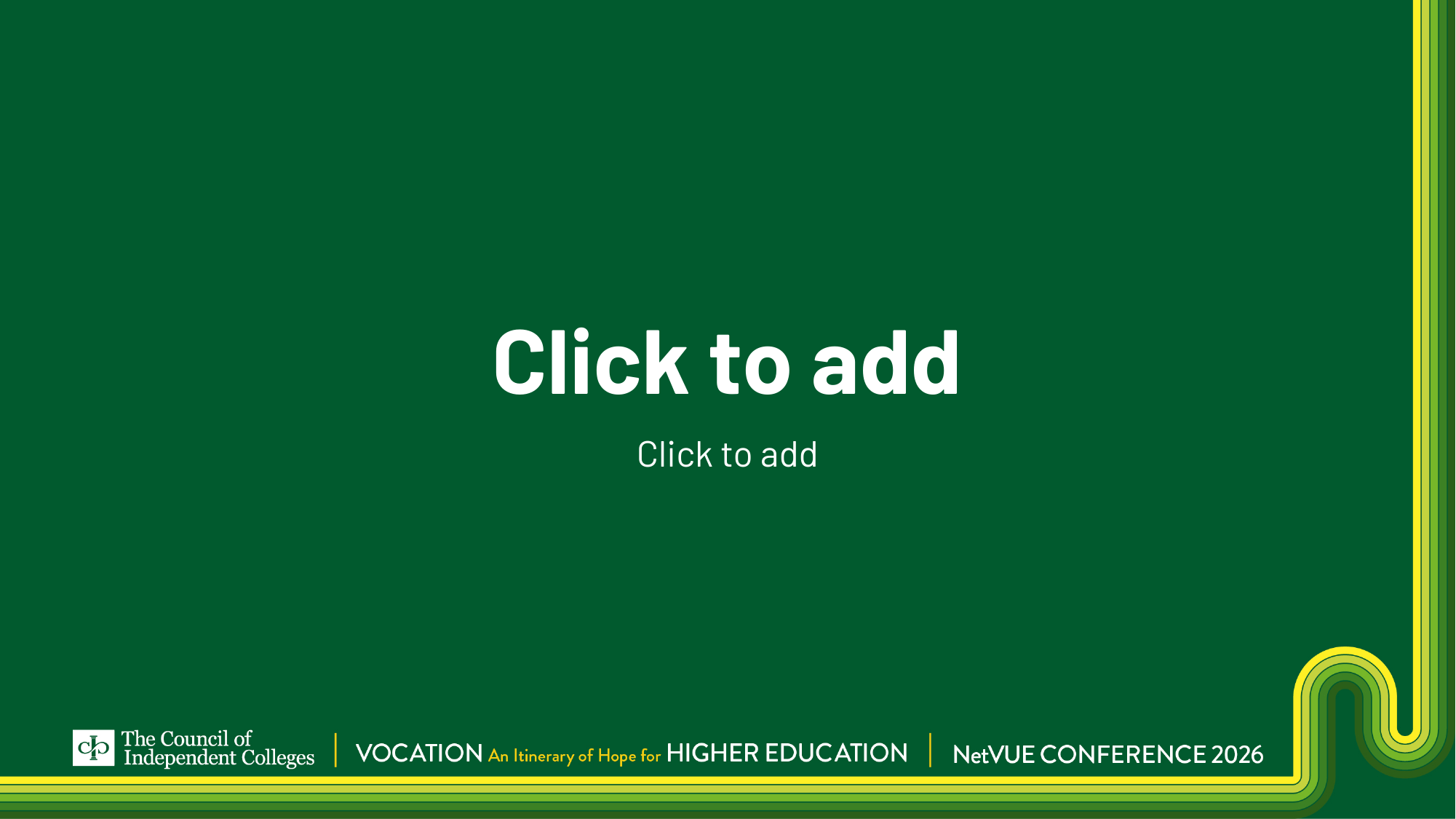

# Click to add
Click to add